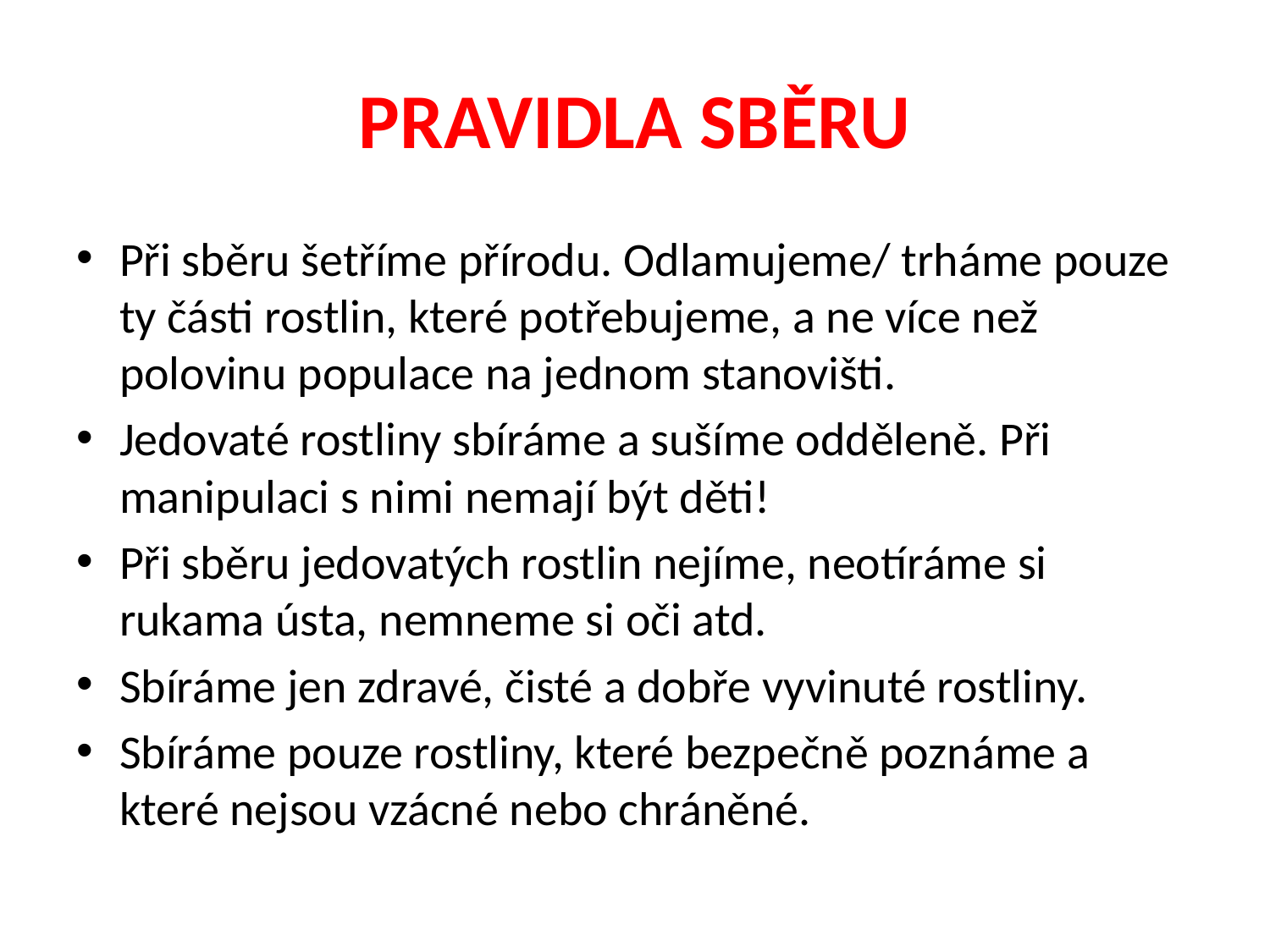

# PRAVIDLA SBĚRU
Při sběru šetříme přírodu. Odlamujeme/ trháme pouze ty části rostlin, které potřebujeme, a ne více než polovinu populace na jednom stanovišti.
Jedovaté rostliny sbíráme a sušíme odděleně. Při manipulaci s nimi nemají být děti!
Při sběru jedovatých rostlin nejíme, neotíráme si rukama ústa, nemneme si oči atd.
Sbíráme jen zdravé, čisté a dobře vyvinuté rostliny.
Sbíráme pouze rostliny, které bezpečně poznáme a které nejsou vzácné nebo chráněné.